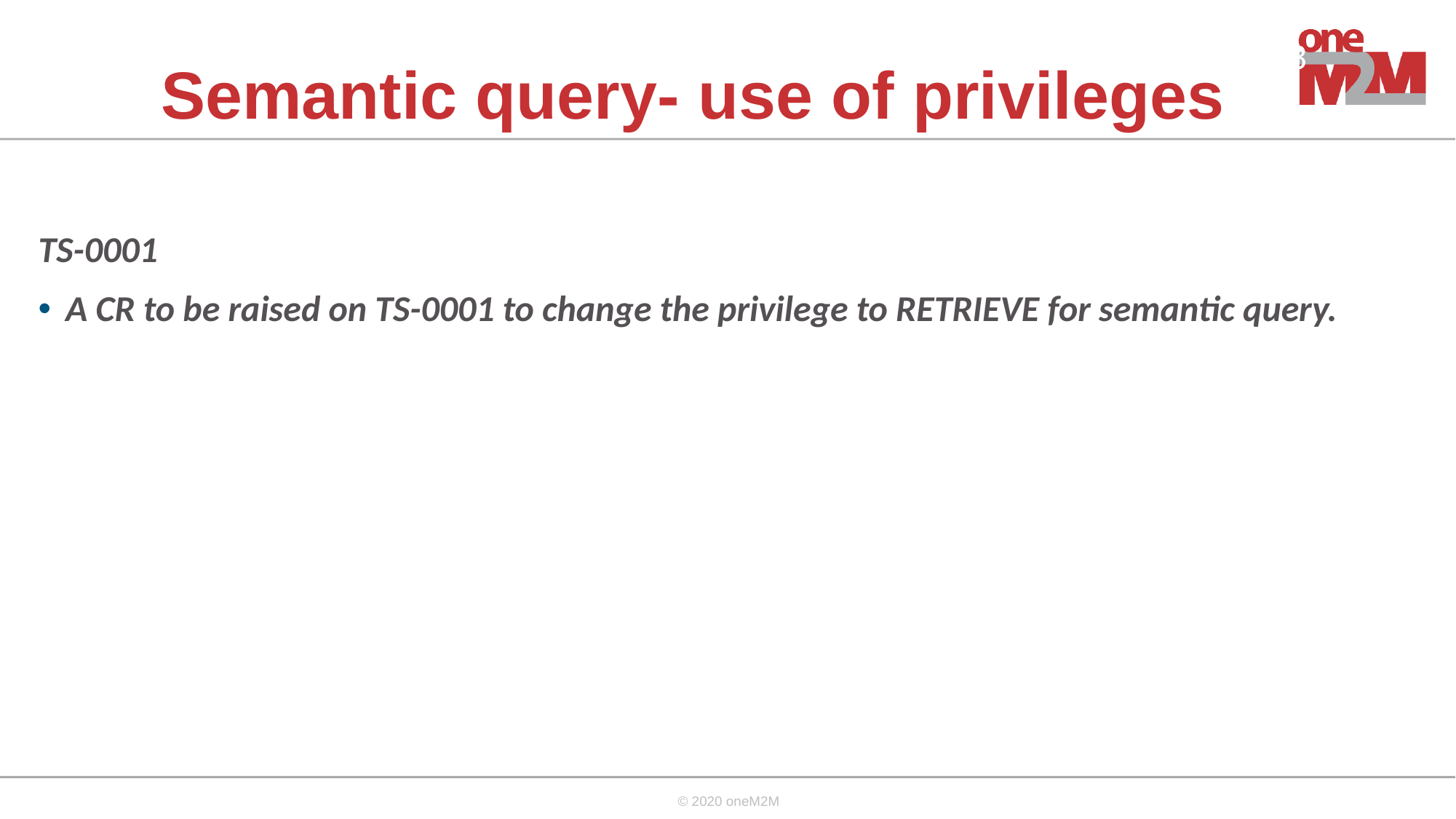

# Semantic query- use of privileges
TS-0001
A CR to be raised on TS-0001 to change the privilege to RETRIEVE for semantic query.